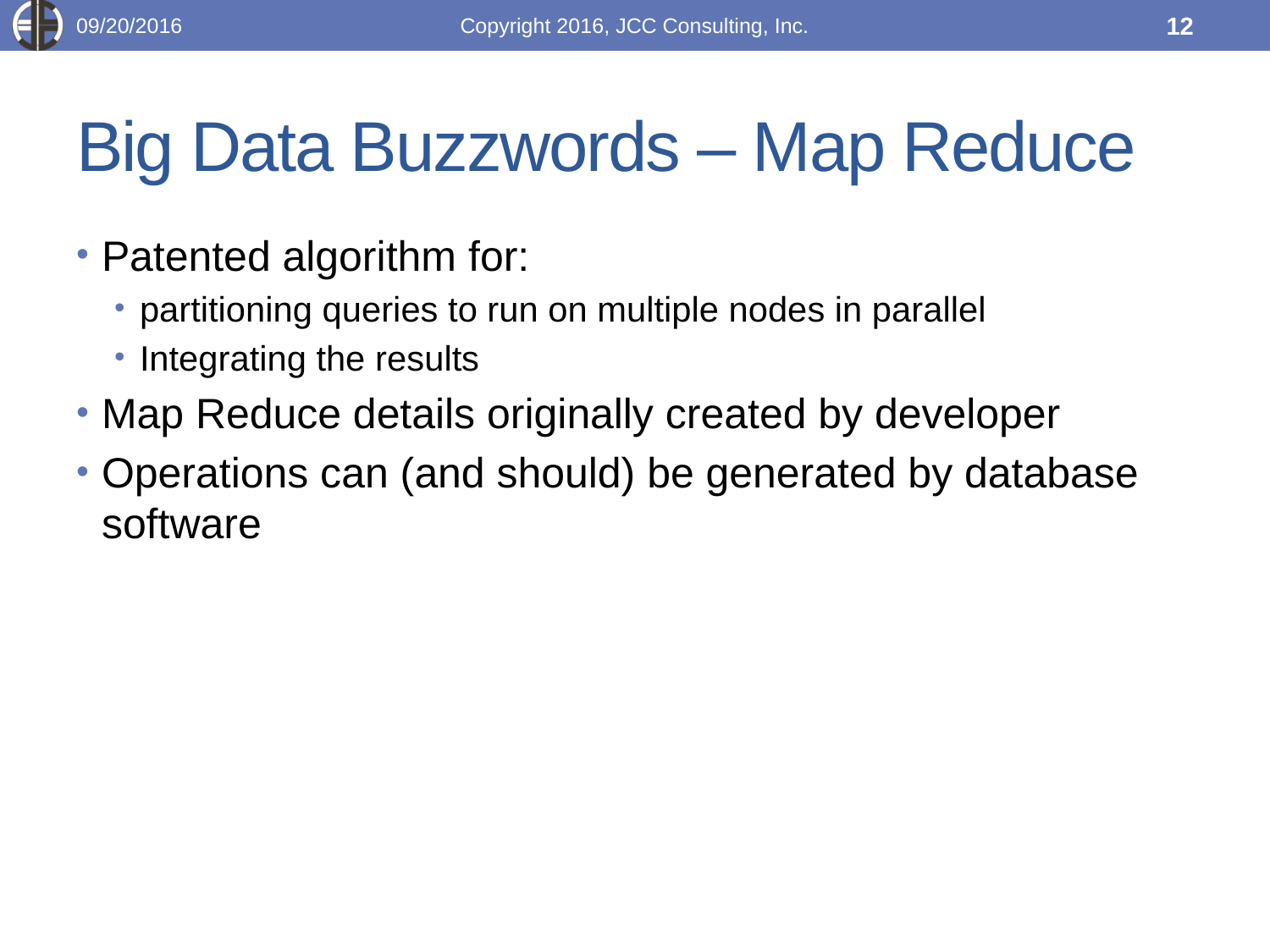

09/20/2016
Copyright 2016, JCC Consulting, Inc.
12
# Big Data Buzzwords – Map Reduce
Patented algorithm for:
partitioning queries to run on multiple nodes in parallel
Integrating the results
Map Reduce details originally created by developer
Operations can (and should) be generated by database software